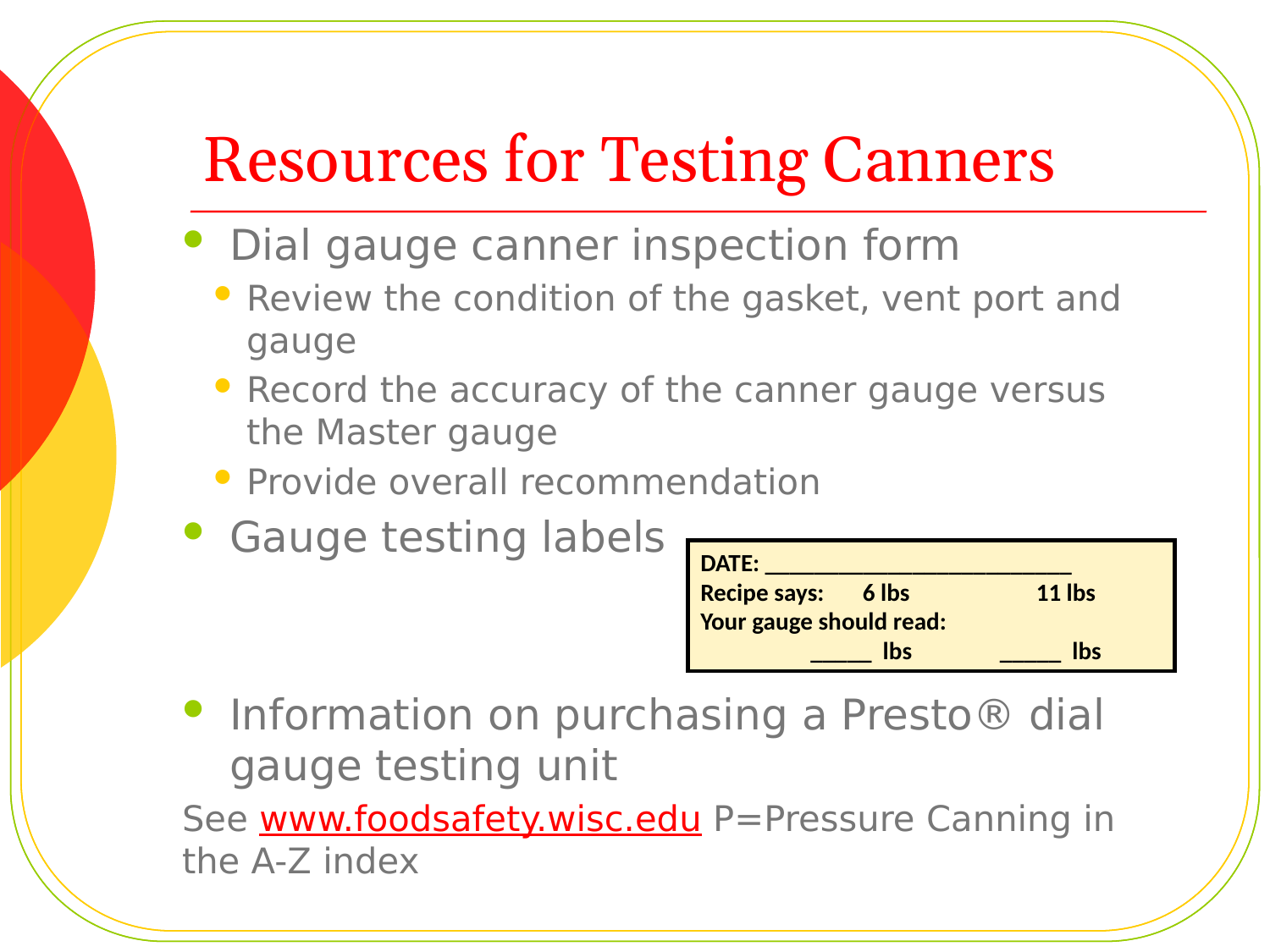

# Resources for Testing Canners
Dial gauge canner inspection form
Review the condition of the gasket, vent port and gauge
Record the accuracy of the canner gauge versus the Master gauge
Provide overall recommendation
Gauge testing labels

Information on purchasing a Presto® dial gauge testing unit
See www.foodsafety.wisc.edu P=Pressure Canning in the A-Z index

DATE: _________________________
Recipe says:       6 lbs                       11 lbs
Your gauge should read:
                    _____  lbs                _____  lbs